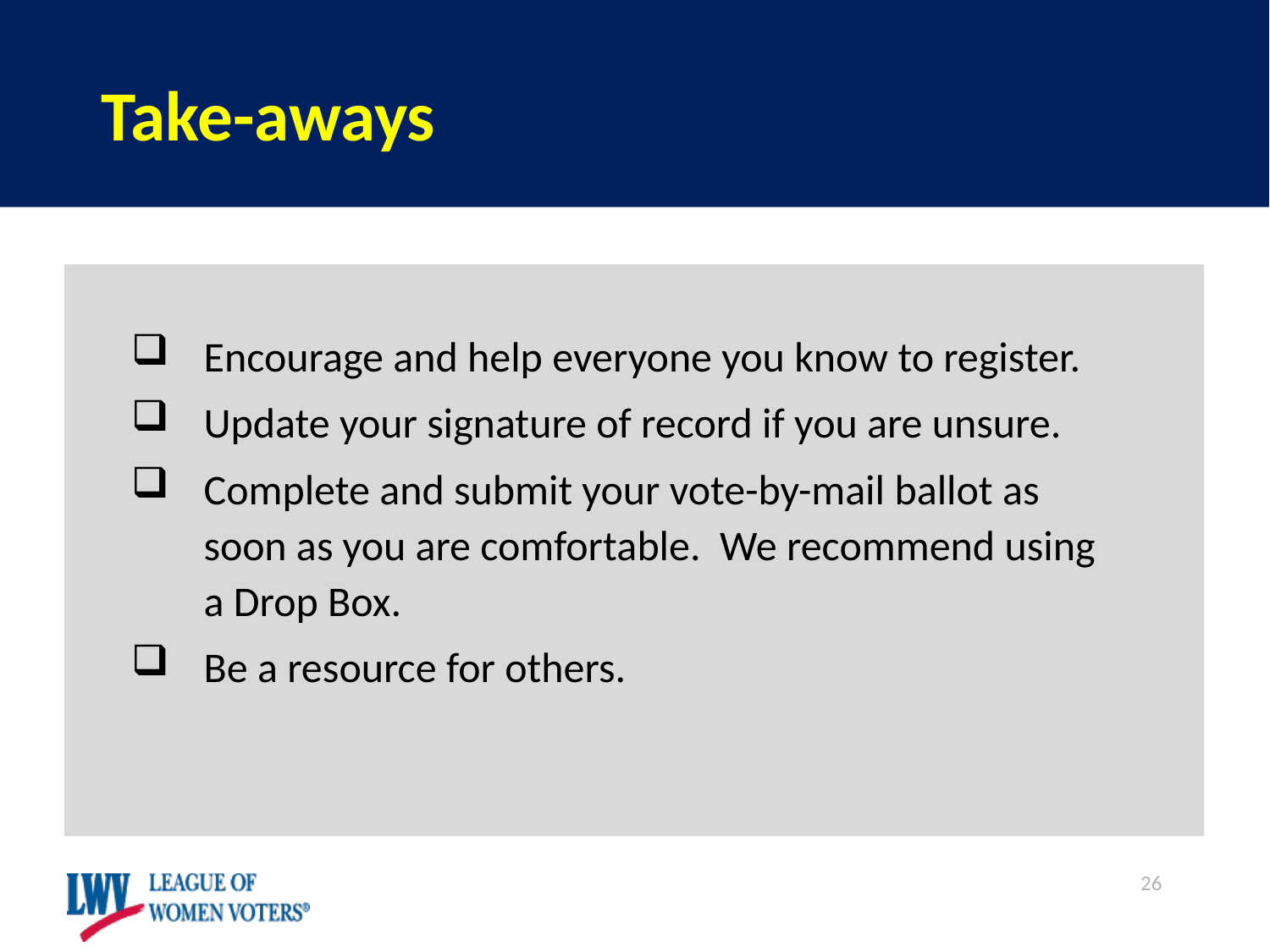

Take-aways

Encourage and help everyone you know to register.
Update your signature of record if you are unsure.
Complete and submit your vote-by-mail ballot as soon as you are comfortable.  We recommend using a Drop Box.
Be a resource for others.

26